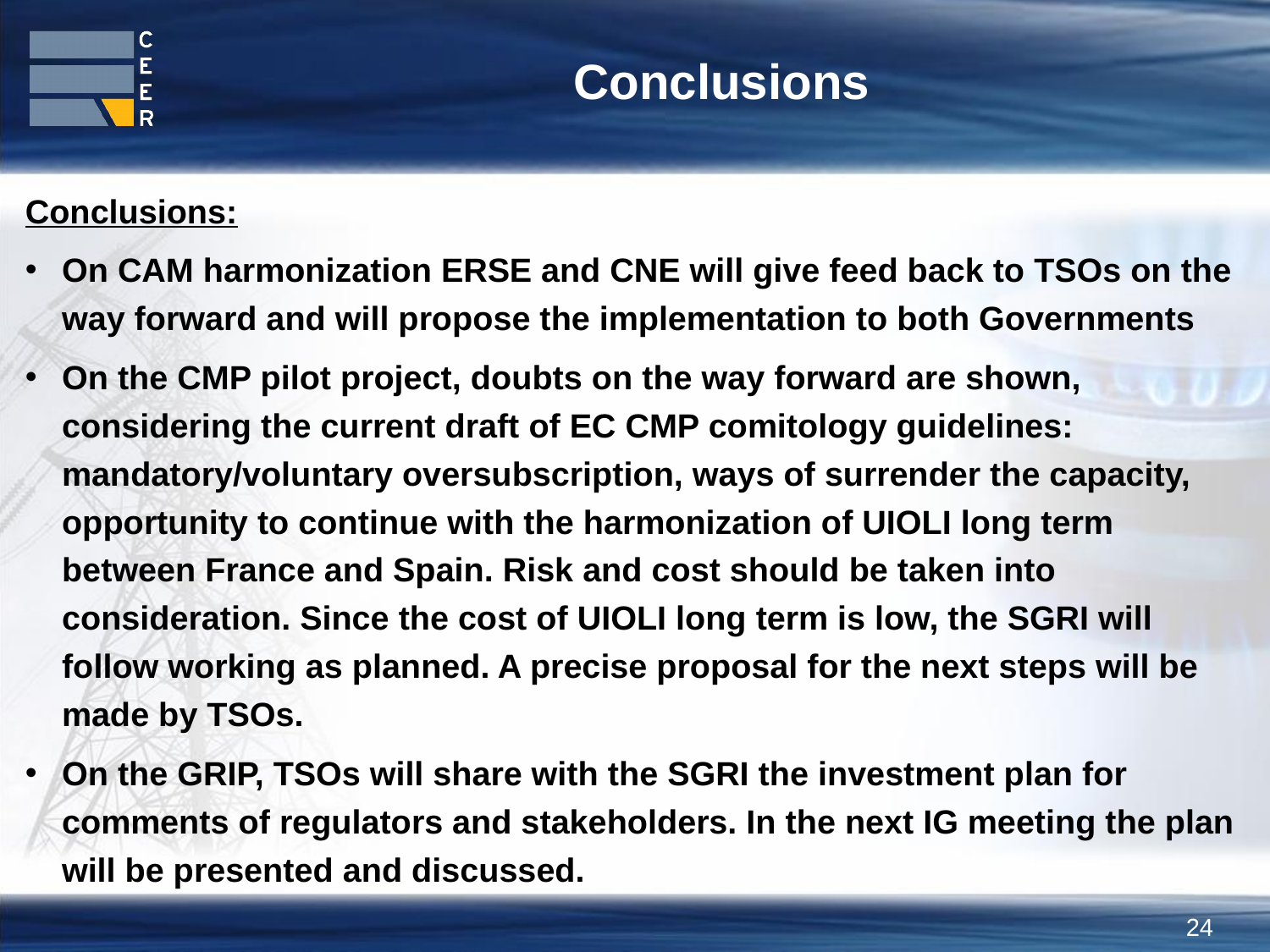

# Conclusions
Conclusions:
On CAM harmonization ERSE and CNE will give feed back to TSOs on the way forward and will propose the implementation to both Governments
On the CMP pilot project, doubts on the way forward are shown, considering the current draft of EC CMP comitology guidelines: mandatory/voluntary oversubscription, ways of surrender the capacity, opportunity to continue with the harmonization of UIOLI long term between France and Spain. Risk and cost should be taken into consideration. Since the cost of UIOLI long term is low, the SGRI will follow working as planned. A precise proposal for the next steps will be made by TSOs.
On the GRIP, TSOs will share with the SGRI the investment plan for comments of regulators and stakeholders. In the next IG meeting the plan will be presented and discussed.